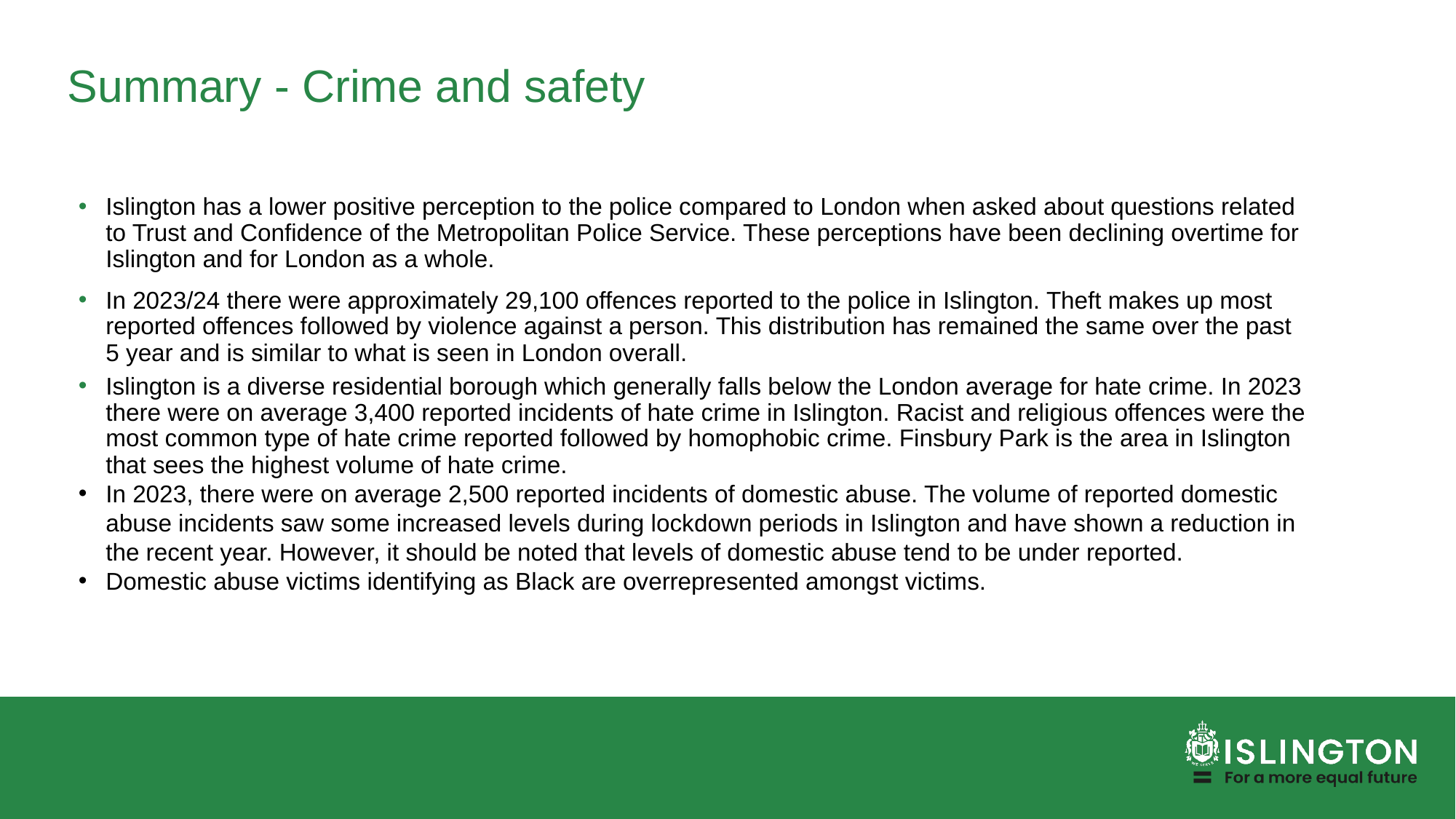

# Summary - Crime and safety
Islington has a lower positive perception to the police compared to London when asked about questions related to Trust and Confidence of the Metropolitan Police Service. These perceptions have been declining overtime for Islington and for London as a whole.
In 2023/24 there were approximately 29,100 offences reported to the police in Islington. Theft makes up most reported offences followed by violence against a person. This distribution has remained the same over the past 5 year and is similar to what is seen in London overall.
Islington is a diverse residential borough which generally falls below the London average for hate crime. In 2023 there were on average 3,400 reported incidents of hate crime in Islington. Racist and religious offences were the most common type of hate crime reported followed by homophobic crime. Finsbury Park is the area in Islington that sees the highest volume of hate crime.
In 2023, there were on average 2,500 reported incidents of domestic abuse. The volume of reported domestic abuse incidents saw some increased levels during lockdown periods in Islington and have shown a reduction in the recent year. However, it should be noted that levels of domestic abuse tend to be under reported.
Domestic abuse victims identifying as Black are overrepresented amongst victims.